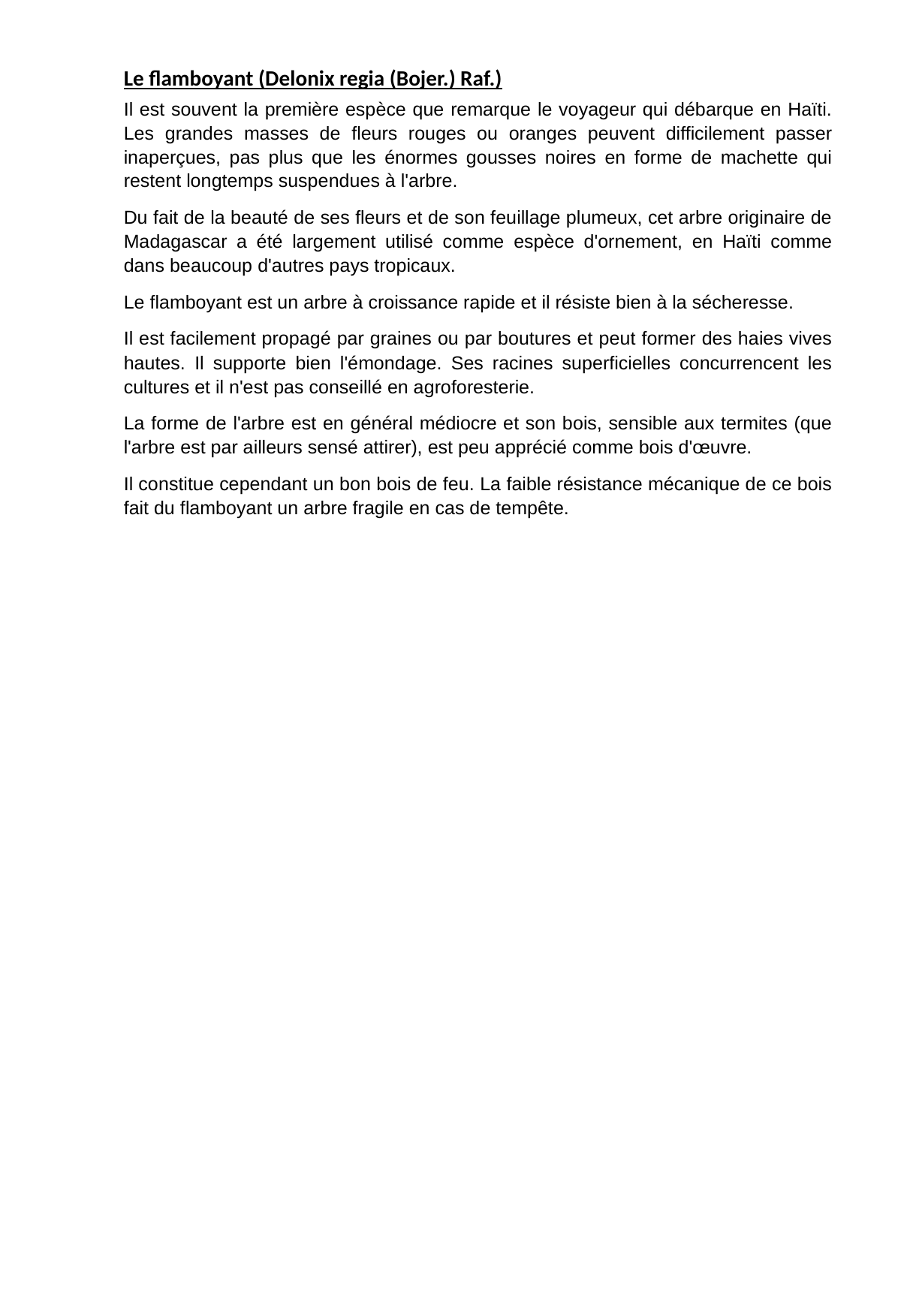

Le flamboyant (Delonix regia (Bojer.) Raf.)
Il est souvent la première espèce que remarque le voyageur qui débarque en Haïti. Les grandes masses de fleurs rouges ou oranges peuvent difficilement passer inaperçues, pas plus que les énormes gousses noires en forme de machette qui restent longtemps suspendues à l'arbre.
Du fait de la beauté de ses fleurs et de son feuillage plumeux, cet arbre originaire de Madagascar a été largement utilisé comme espèce d'ornement, en Haïti comme dans beaucoup d'autres pays tropicaux.
Le flamboyant est un arbre à croissance rapide et il résiste bien à la sécheresse.
Il est facilement propagé par graines ou par boutures et peut former des haies vives hautes. Il supporte bien l'émondage. Ses racines superficielles concurrencent les cultures et il n'est pas conseillé en agroforesterie.
La forme de l'arbre est en général médiocre et son bois, sensible aux termites (que l'arbre est par ailleurs sensé attirer), est peu apprécié comme bois d'œuvre.
Il constitue cependant un bon bois de feu. La faible résistance mécanique de ce bois fait du flamboyant un arbre fragile en cas de tempête.